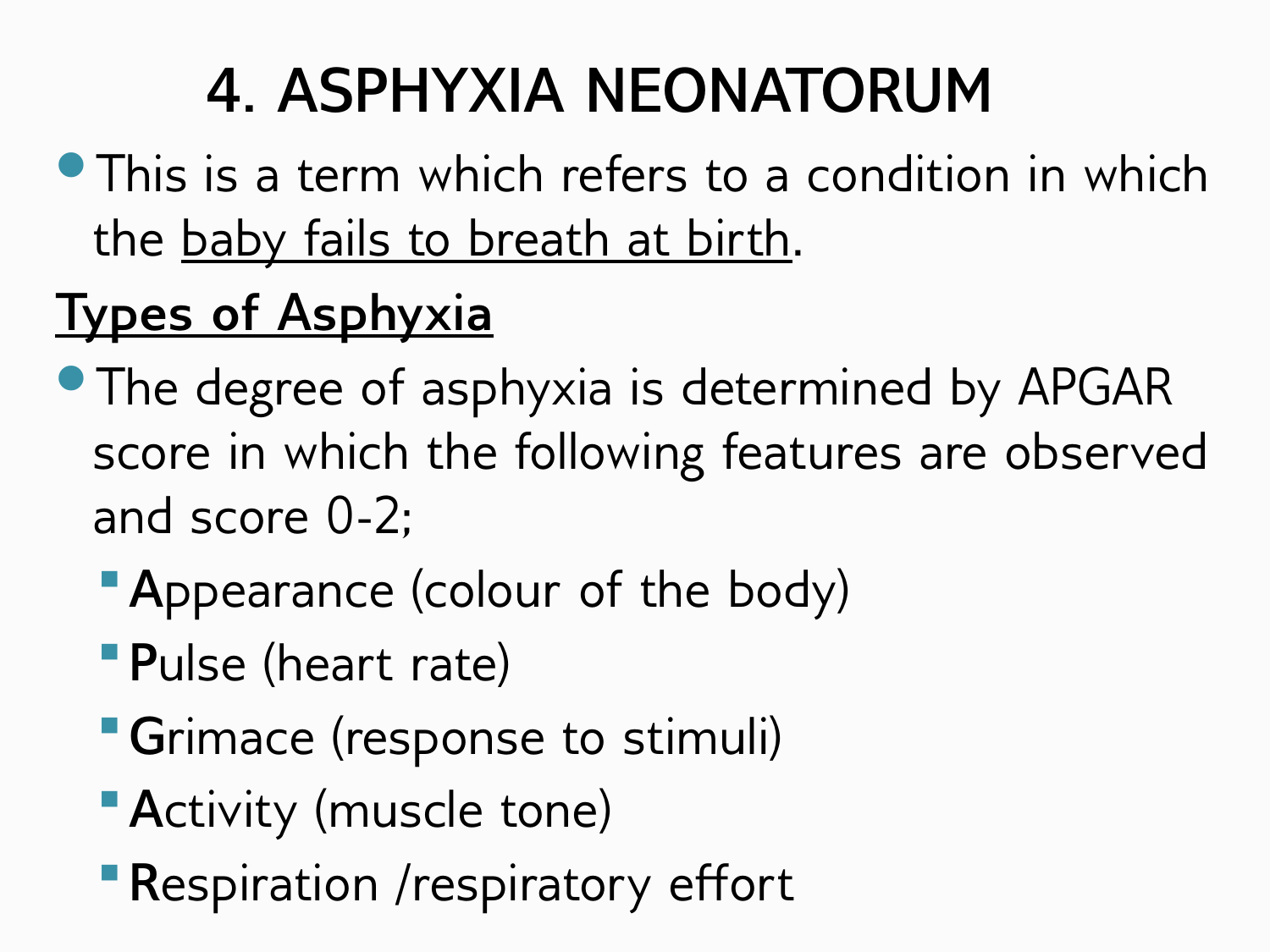

ASPHYXIA NEONATORUM
This is a term which refers to a condition in which the baby fails to breath at birth.
Types of Asphyxia
The degree of asphyxia is determined by APGAR score in which the following features are observed and score 0-2;
Appearance (colour of the body)
Pulse (heart rate)
Grimace (response to stimuli)
Activity (muscle tone)
Respiration /respiratory effort